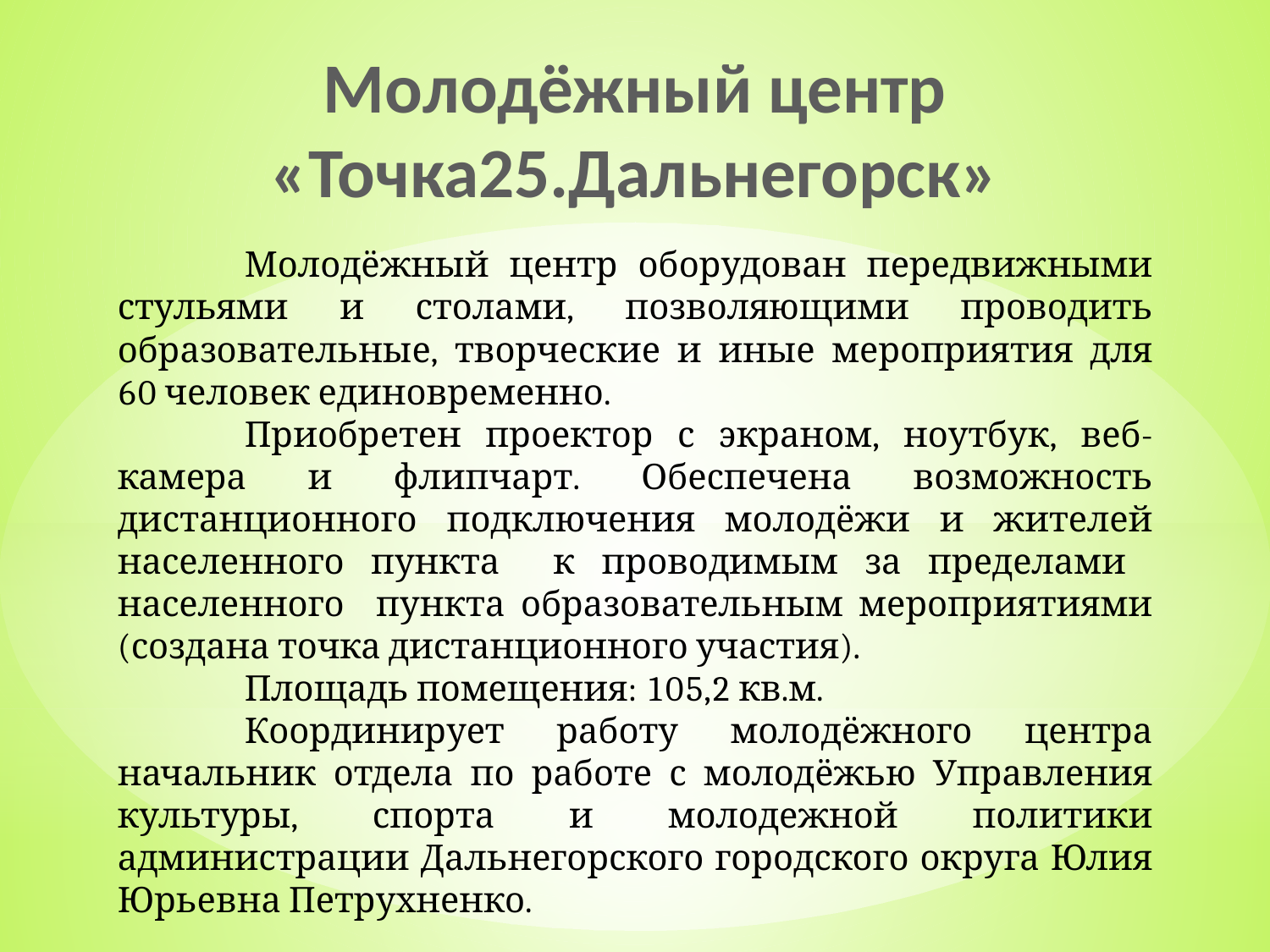

# Молодёжный центр «Точка25.Дальнегорск»
	Молодёжный центр оборудован передвижными стульями и столами, позволяющими проводить образовательные, творческие и иные мероприятия для 60 человек единовременно.
	Приобретен проектор с экраном, ноутбук, веб-камера и флипчарт. Обеспечена возможность дистанционного подключения молодёжи и жителей населенного пункта  к проводимым за пределами  населенного  пункта образовательным мероприятиями (создана точка дистанционного участия).
	Площадь помещения: 105,2 кв.м.
	Координирует работу молодёжного центра начальник отдела по работе с молодёжью Управления культуры, спорта и молодежной политики администрации Дальнегорского городского округа Юлия Юрьевна Петрухненко.